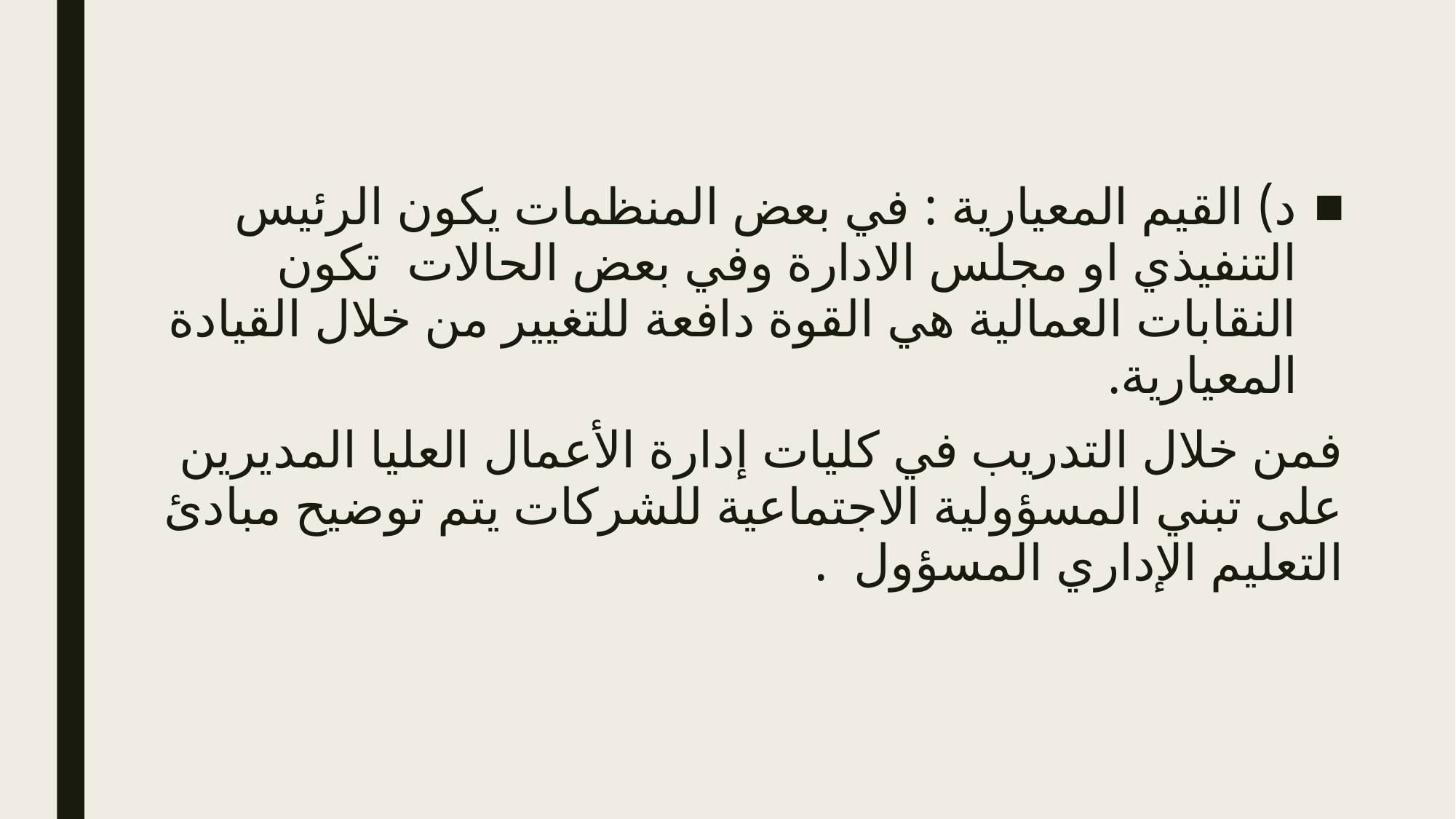

#
د) القيم المعيارية : في بعض المنظمات يكون الرئيس التنفيذي او مجلس الادارة وفي بعض الحالات  تكون النقابات العمالية هي القوة دافعة للتغيير من خلال القيادة المعيارية.
فمن خلال التدريب في كليات إدارة الأعمال العليا المديرين على تبني المسؤولية الاجتماعية للشركات يتم توضيح مبادئ التعليم الإداري المسؤول  .